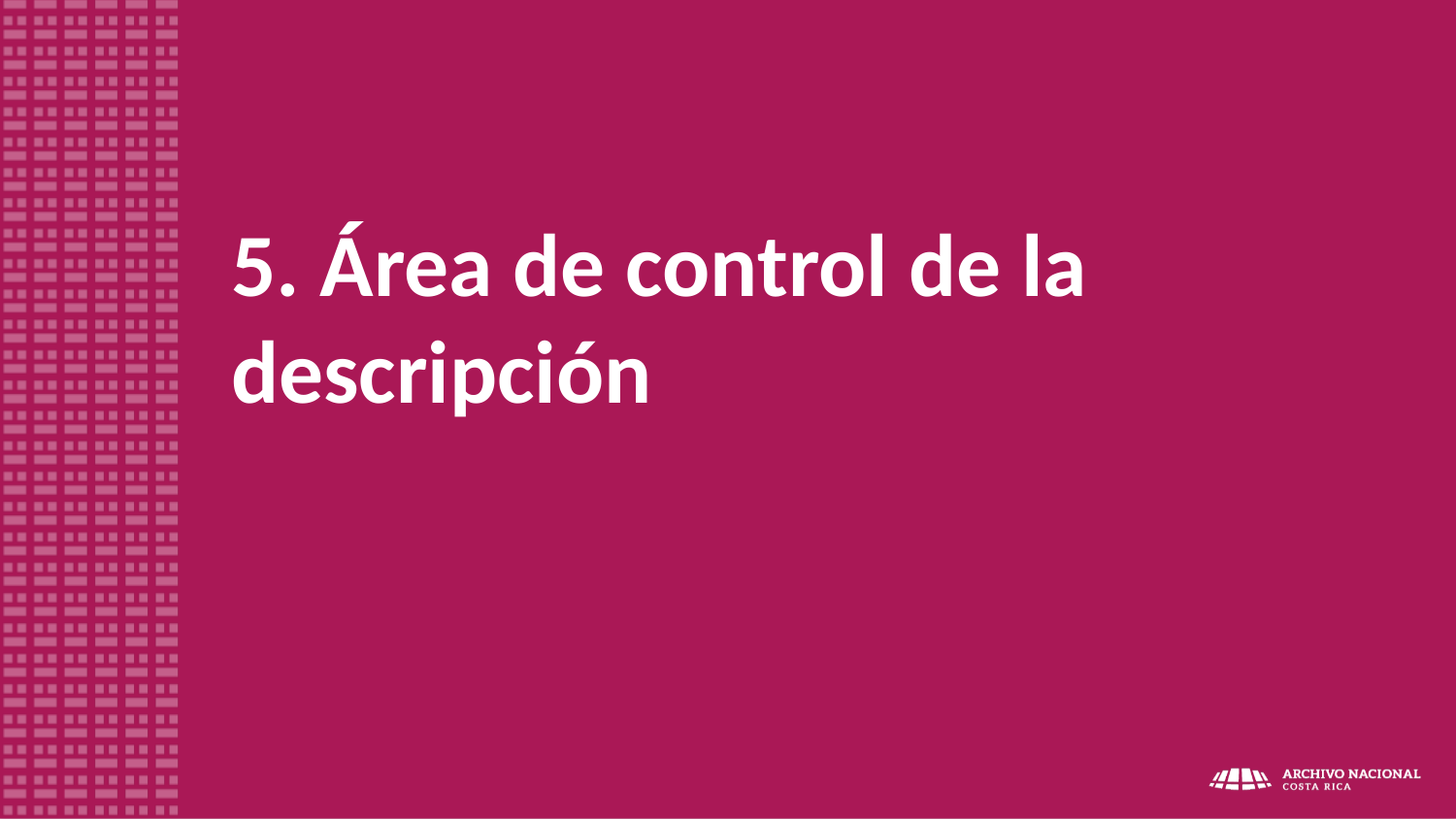

# 5. Área de control de la descripción